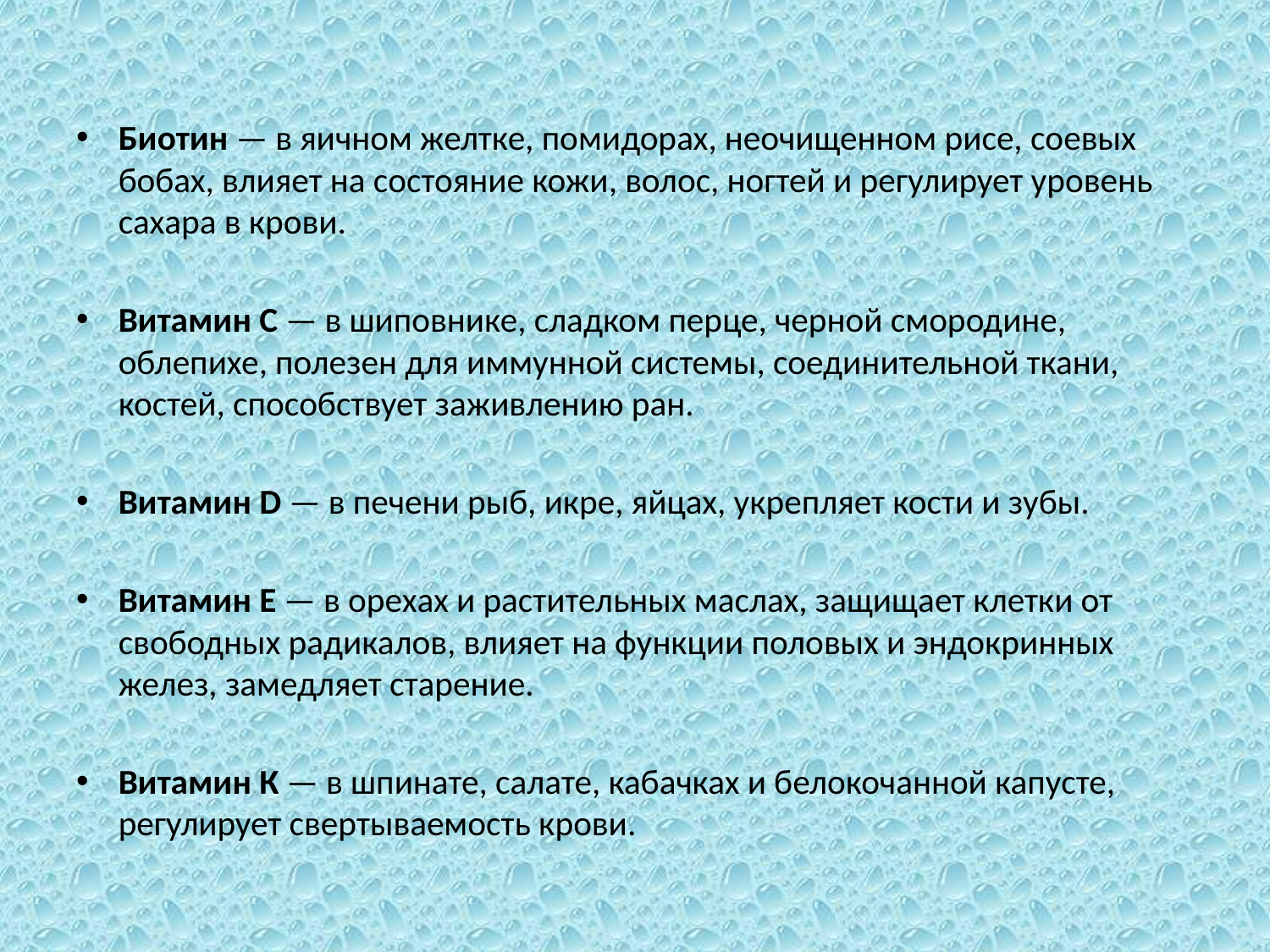

Биотин — в яичном желтке, помидорах, неочищенном рисе, соевых бобах, влияет на состояние кожи, волос, ногтей и регулирует уровень сахара в крови.

Витамин С — в шиповнике, сладком перце, черной смородине, облепихе, полезен для иммунной системы, соединительной ткани, костей, способствует заживлению ран.

Витамин D — в печени рыб, икре, яйцах, укрепляет кости и зубы.

Витамин Е — в орехах и растительных маслах, защищает клетки от свободных радикалов, влияет на функции половых и эндокринных желез, замедляет старение.

Витамин К — в шпинате, салате, кабачках и белокочанной капусте, регулирует свертываемость крови.